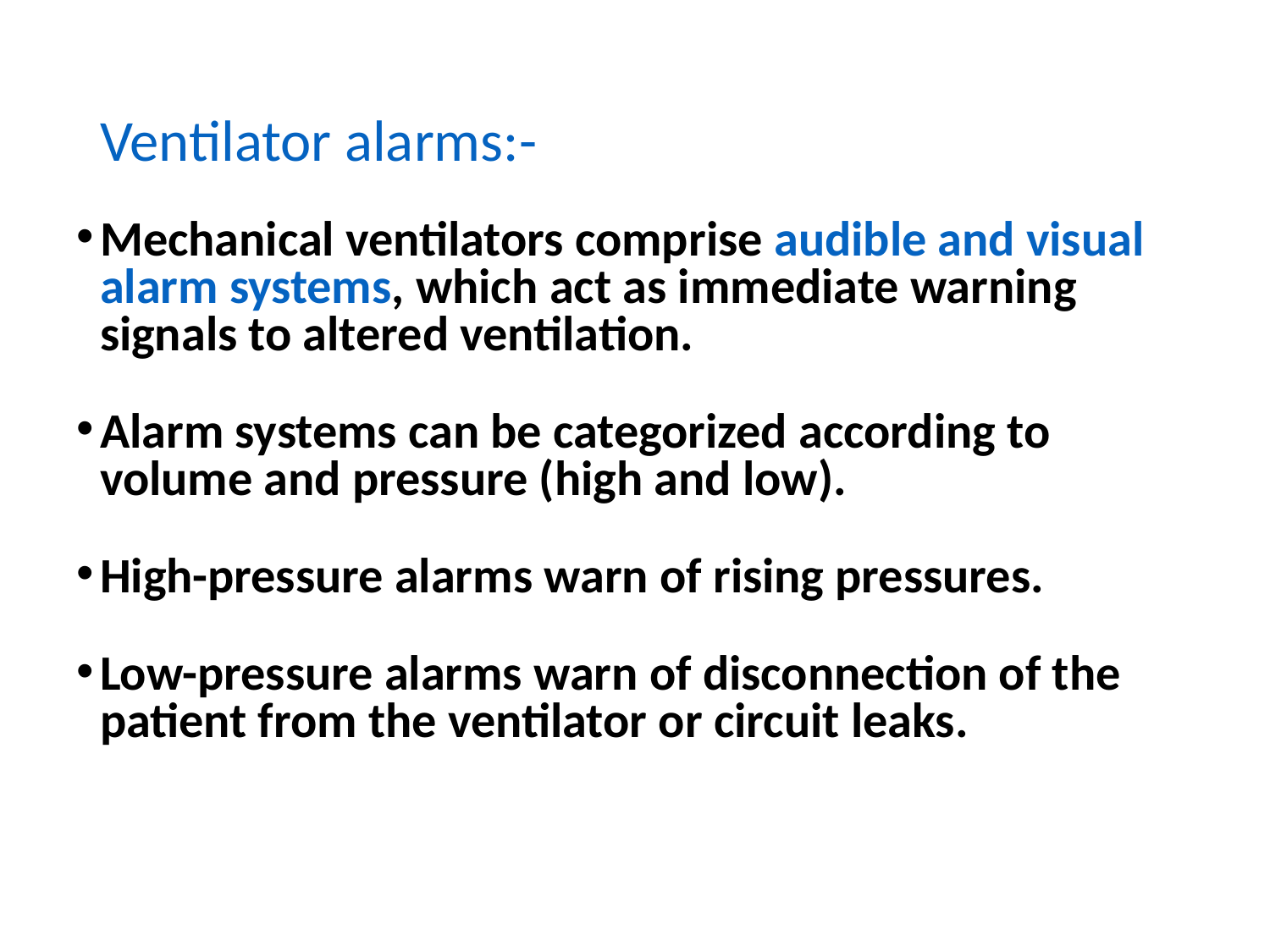

# Ventilator alarms:-
Mechanical ventilators comprise audible and visual alarm systems, which act as immediate warning signals to altered ventilation.

Alarm systems can be categorized according to volume and pressure (high and low).

High-pressure alarms warn of rising pressures.

Low-pressure alarms warn of disconnection of the patient from the ventilator or circuit leaks.